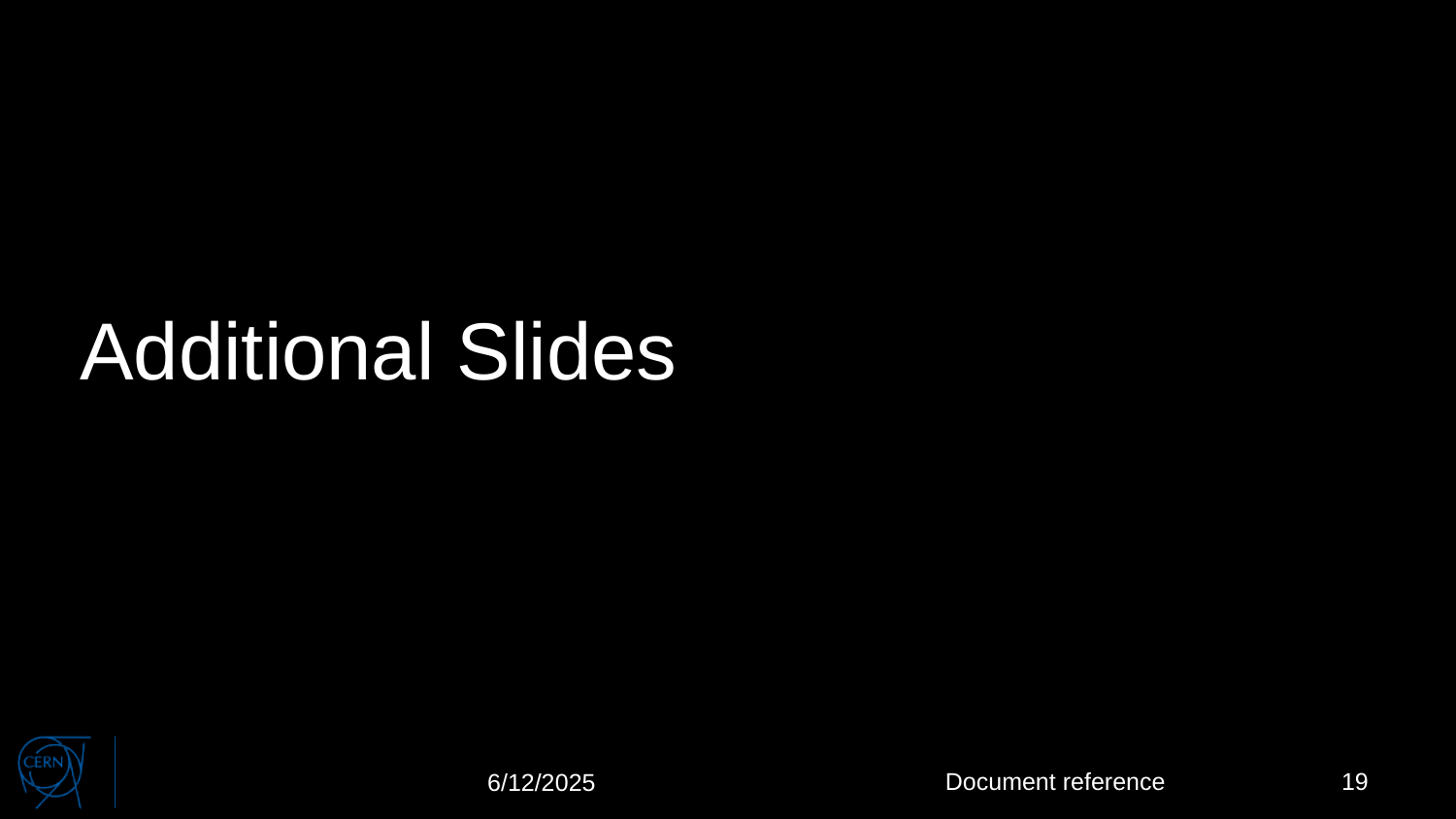

# Additional Slides

Document reference
19
6/12/2025